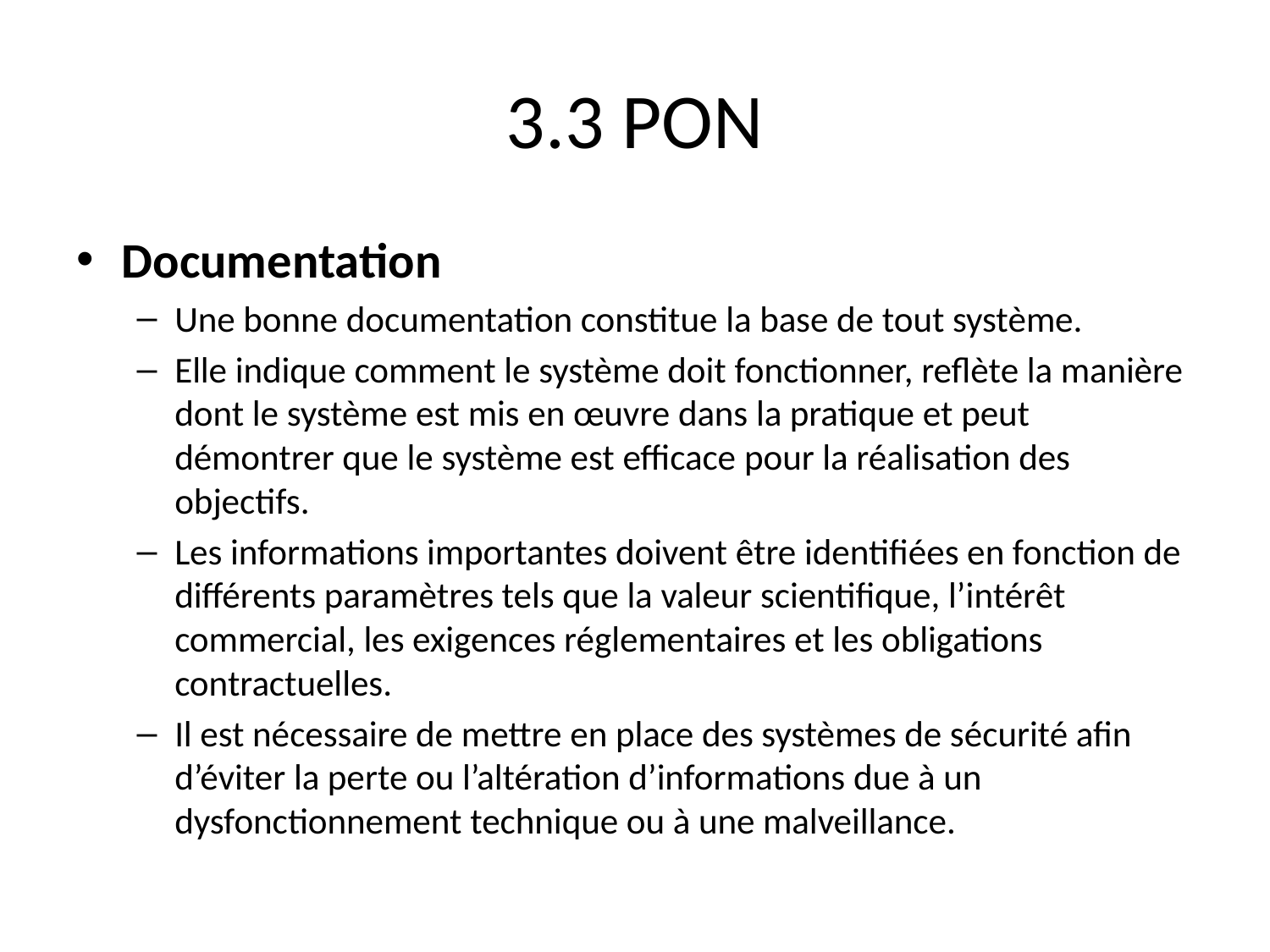

# 3.3 PON
Documentation
Une bonne documentation constitue la base de tout système.
Elle indique comment le système doit fonctionner, reflète la manière dont le système est mis en œuvre dans la pratique et peut démontrer que le système est efficace pour la réalisation des objectifs.
Les informations importantes doivent être identifiées en fonction de différents paramètres tels que la valeur scientifique, l’intérêt commercial, les exigences réglementaires et les obligations contractuelles.
Il est nécessaire de mettre en place des systèmes de sécurité afin d’éviter la perte ou l’altération d’informations due à un dysfonctionnement technique ou à une malveillance.